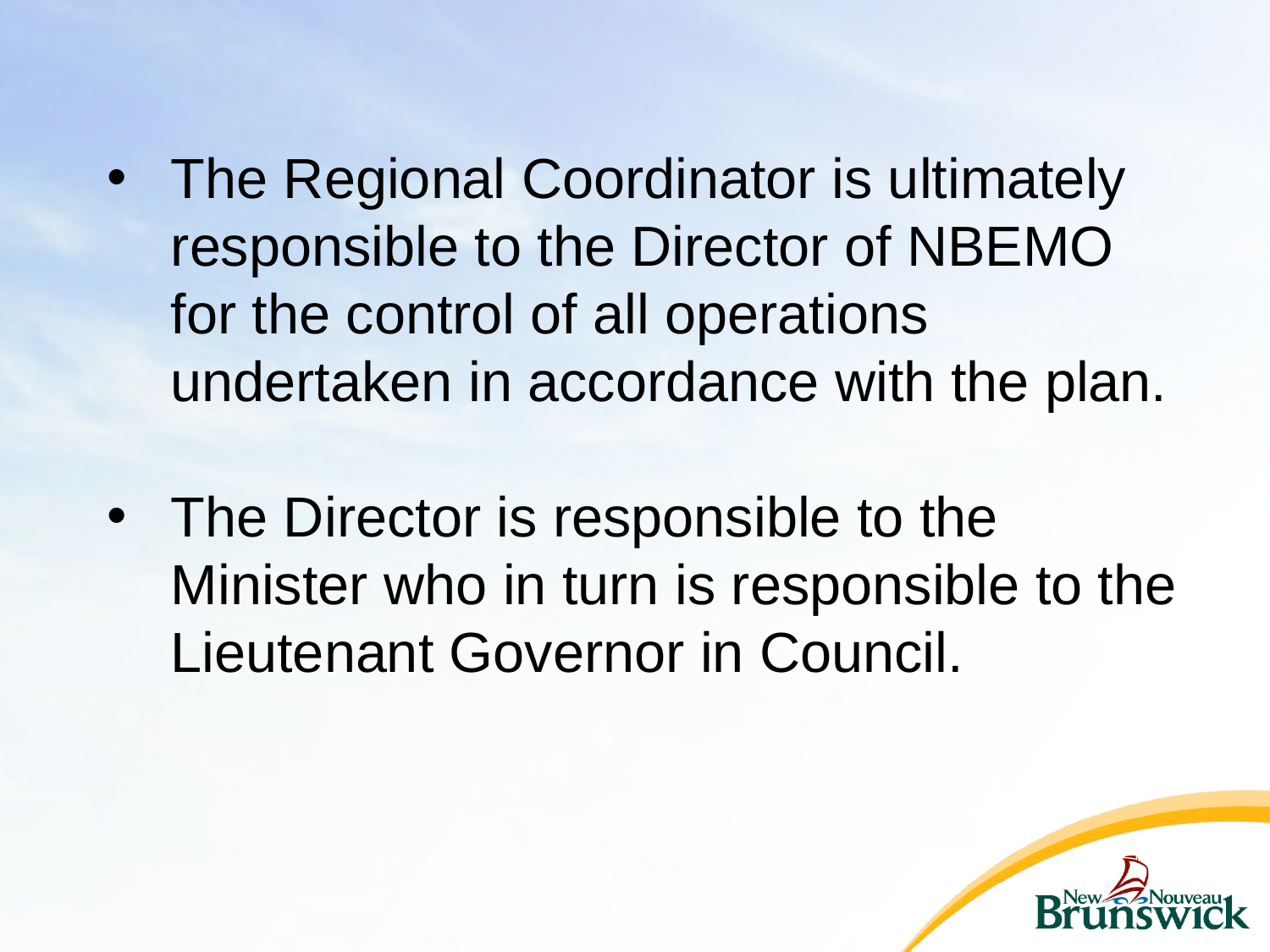

The Regional Coordinator is ultimately responsible to the Director of NBEMO for the control of all operations undertaken in accordance with the plan.

The Director is responsible to the Minister who in turn is responsible to the Lieutenant Governor in Council.